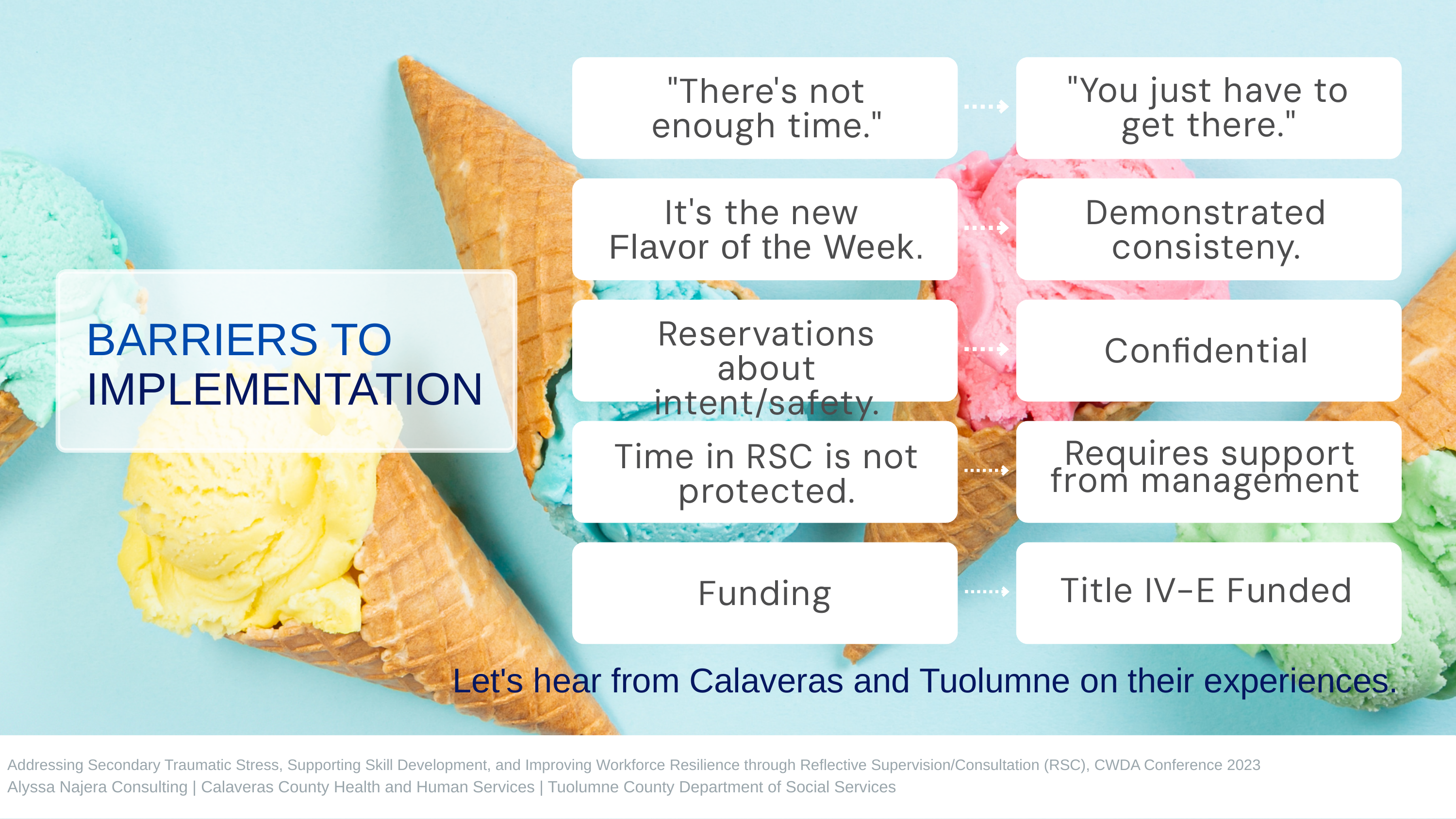

"You just have to get there."
"There's not enough time."

It's the new
Flavor of the Week.
Demonstrated consisteny.

Reservations about intent/safety.
Confidential

BARRIERS TO
IMPLEMENTATION

Time in RSC is not protected.
Requires support from management

Title IV-E Funded
Funding

Let's hear from Calaveras and Tuolumne on their experiences.

Addressing Secondary Traumatic Stress, Supporting Skill Development, and Improving Workforce Resilience through Reflective Supervision/Consultation (RSC), CWDA Conference 2023
Alyssa Najera Consulting | Calaveras County Health and Human Services | Tuolumne County Department of Social Services